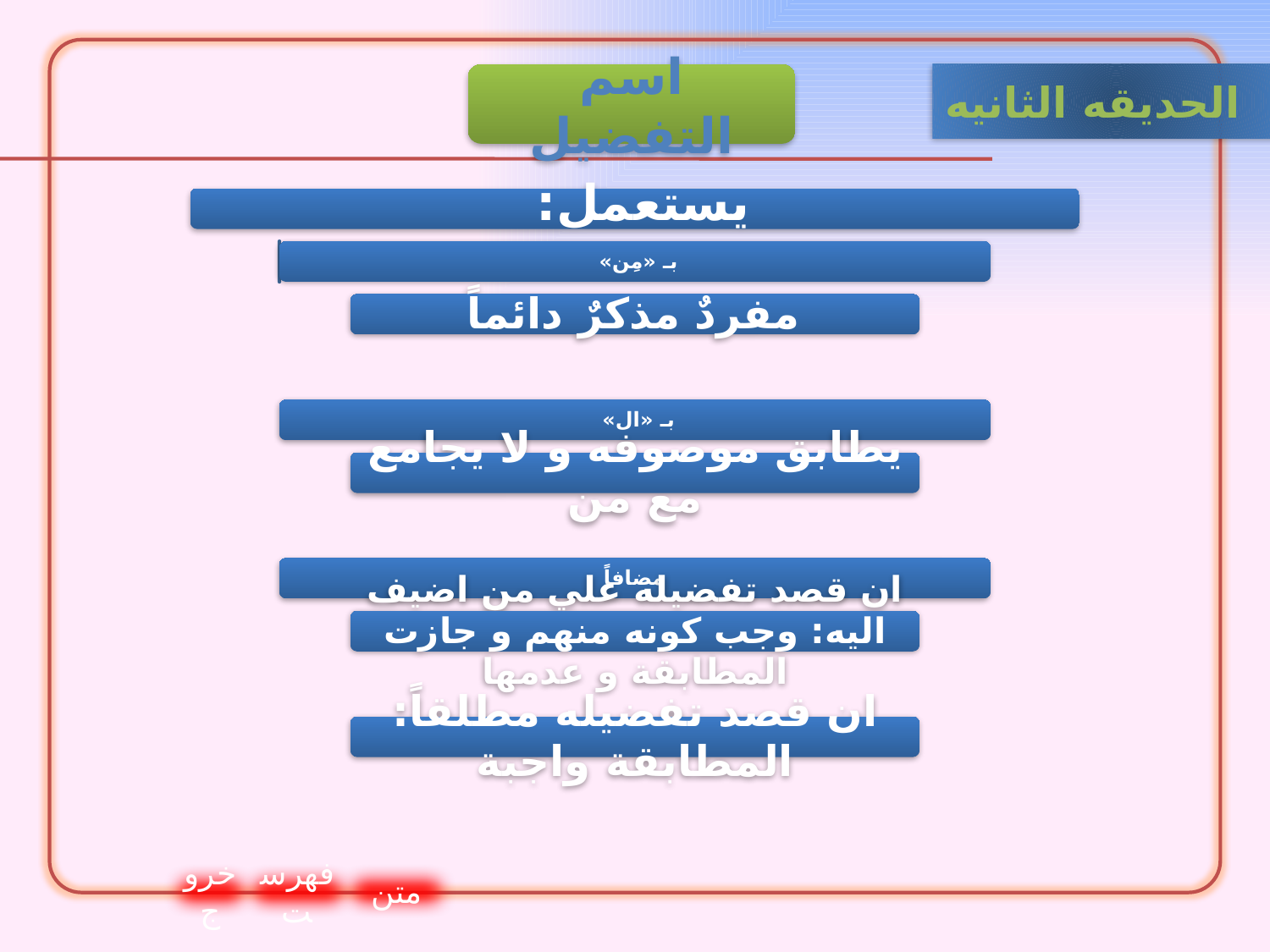

الحدیقه الثانيه
اسم التفضيل
يستعمل:
بـ «ال»
ان قصد تفضيله مطلقاً: المطابقة واجبة
خروج
فهرست
متن